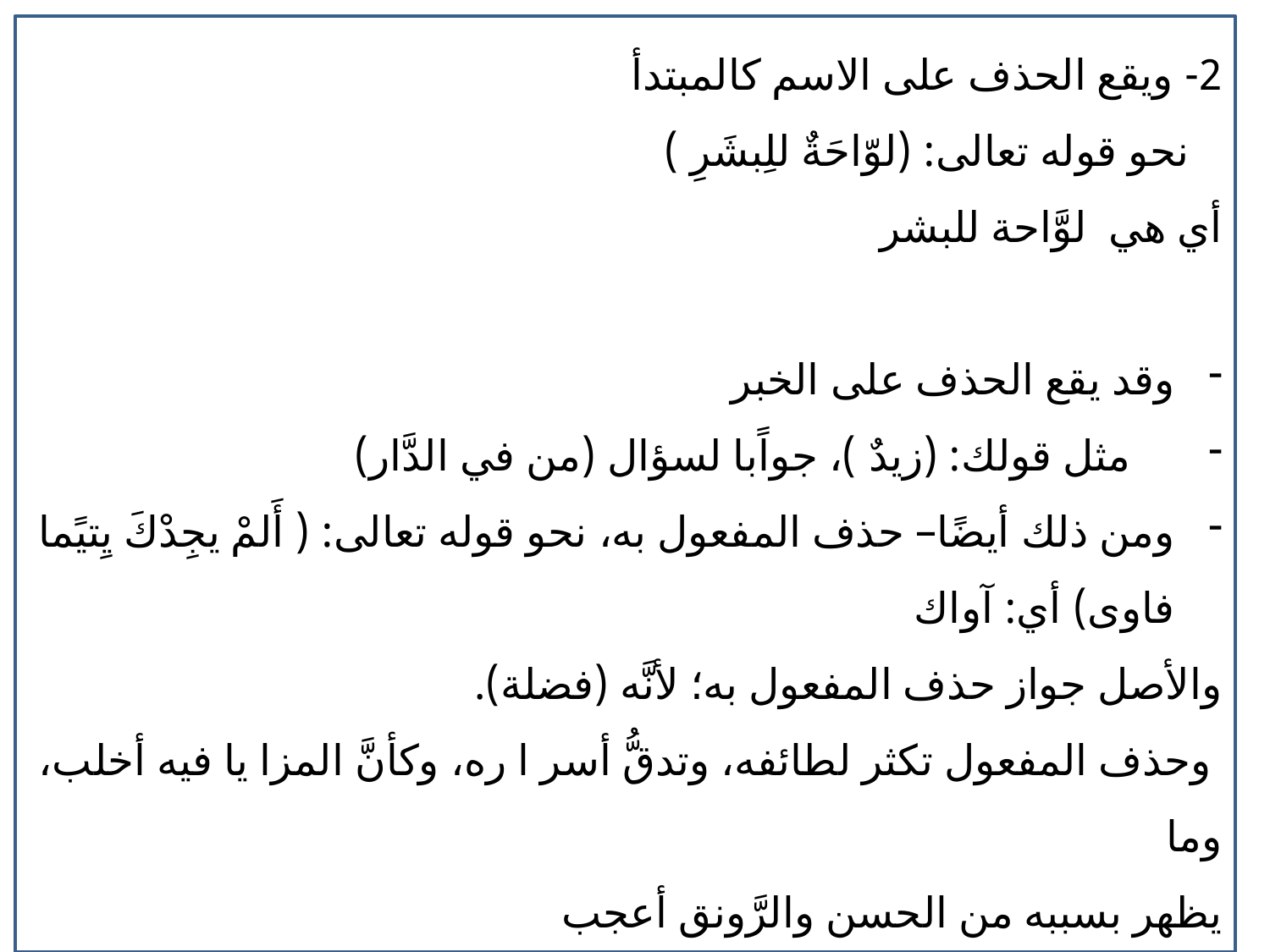

2- ویقع الحذف على الاسم كالمبتدأ
   نحو قوله تعالى: (لوّاحَةٌ للِبشَرِ )
أي هي  لوَّاحة للبشر

وقد یقع الحذف على الخبر
    مثل قولك: (زیدٌ )، جواًبا لسؤال (من في الدَّار)
ومن ذلك أیضًا– حذف المفعول به، نحو قوله تعالى: ( أَلمْ یجِدْكَ یِتیًما فاوى) أي: آواك
والأصل جواز حذف المفعول به؛ لأنَّه (فضلة).
 وحذف المفعول تكثر لطائفه، وتدقُّ أسر ا ره، وكأنَّ المزا یا فیه أخلب، وما
یظهر بسببه من الحسن والرَّونق أعجب
قال تعالى –على لسان موسى– : (ق اَلَ رَبِّ أَرِنيِ أَنظرُ إلِیَكَ ). ا راد أرني ذاتك
             لكنه حذف والحذف هنا للاختصار
4